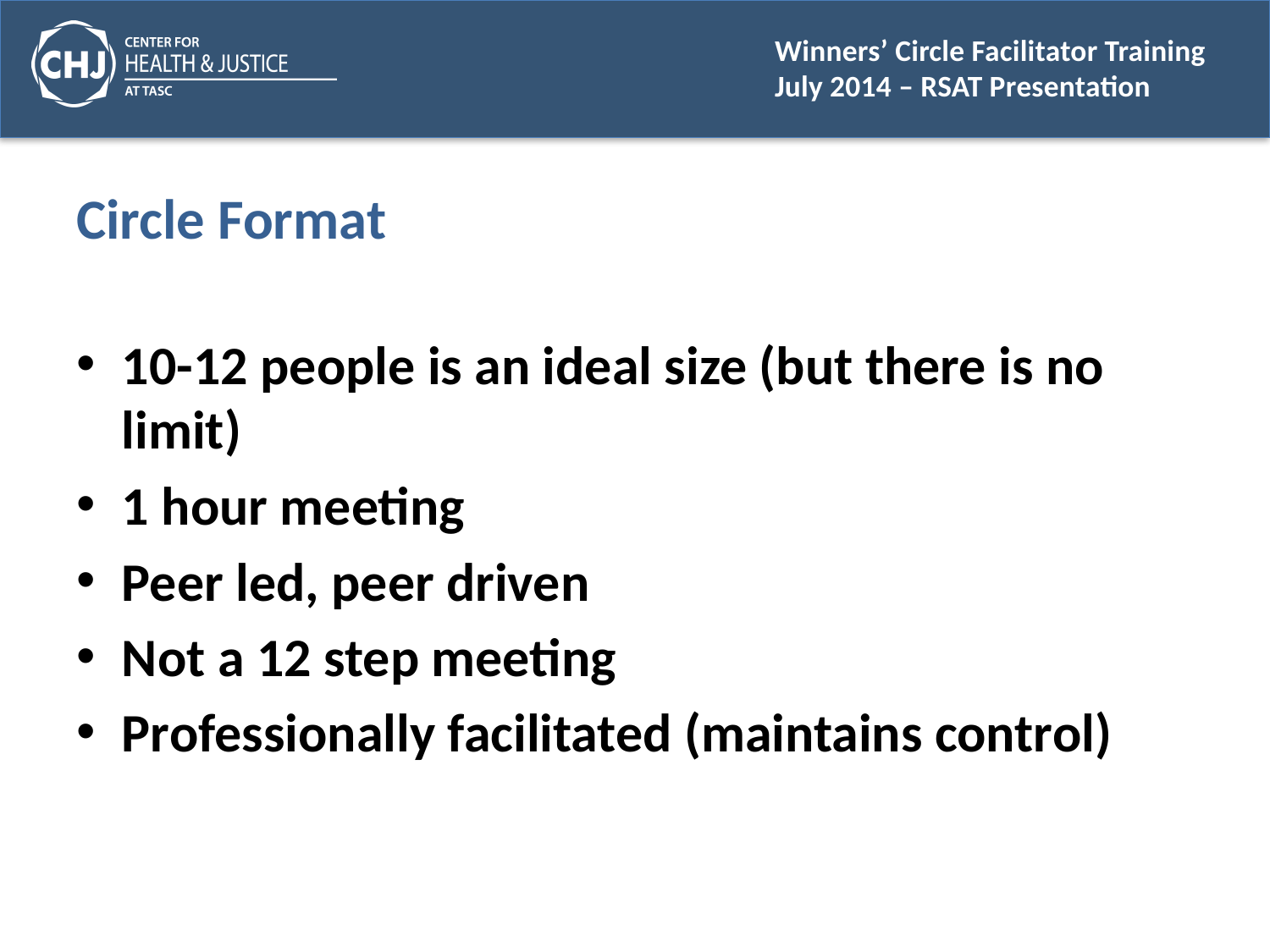

# Circle Format
10-12 people is an ideal size (but there is no limit)
1 hour meeting
Peer led, peer driven
Not a 12 step meeting
Professionally facilitated (maintains control)